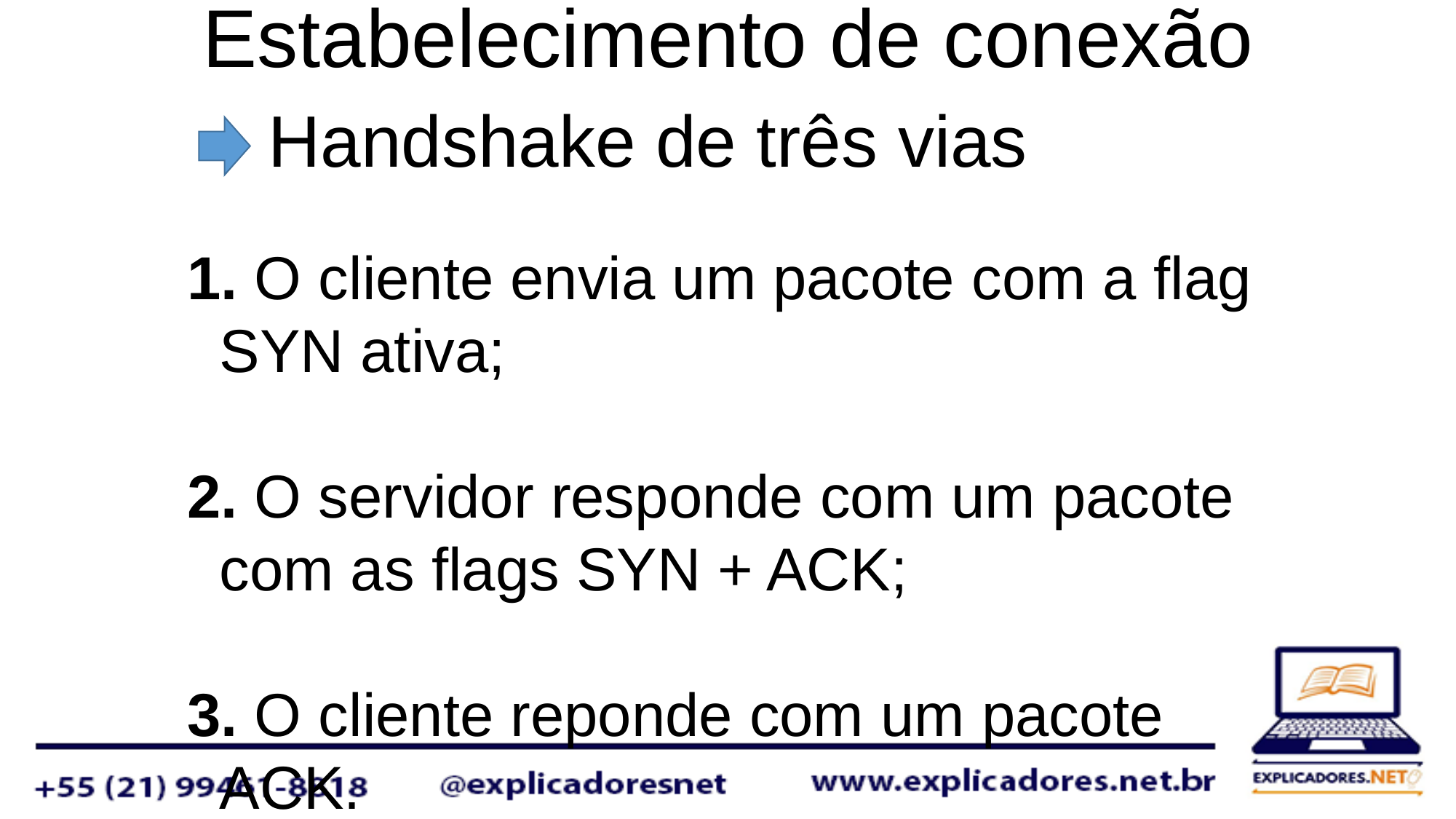

Estabelecimento de conexão
    Handshake de três vias

1. O cliente envia um pacote com a flag SYN ativa;

2. O servidor responde com um pacote com as flags SYN + ACK;

3. O cliente reponde com um pacote ACK.